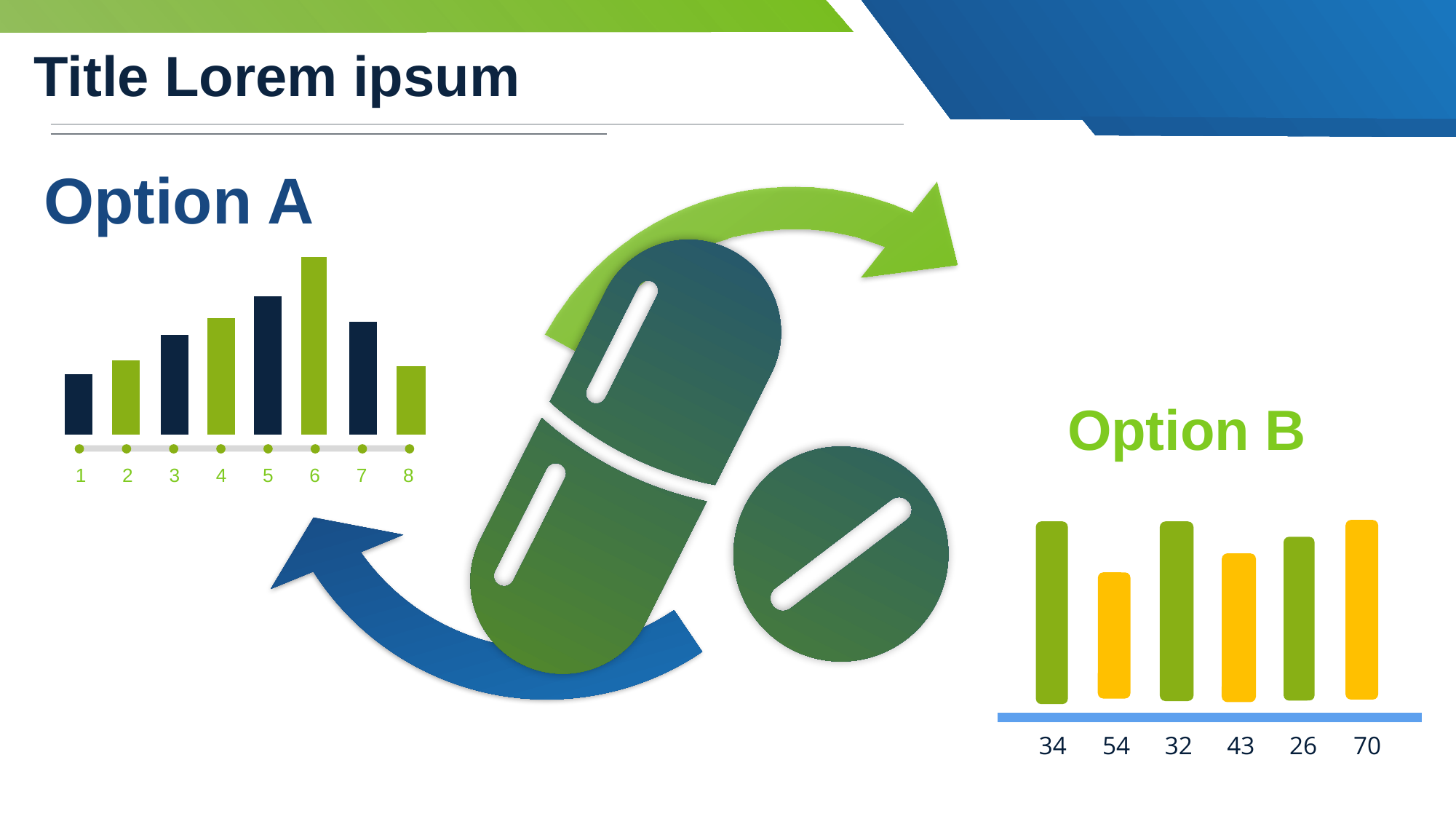

7

# Title Lorem ipsum

Option A

1
2
3
4
5
6
7
8
Option B

34
54
32
43
26
70